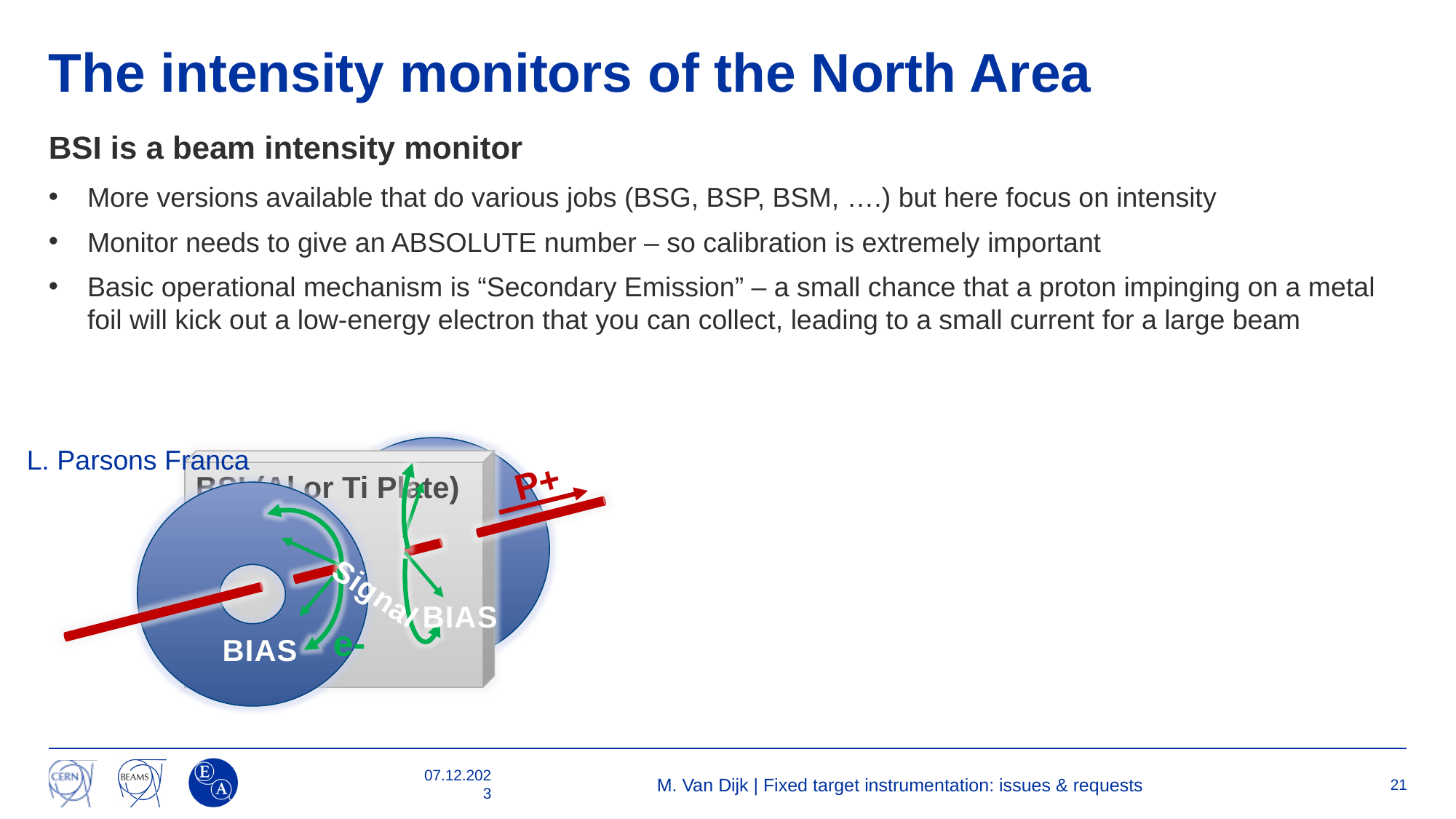

# The intensity monitors of the North Area
BSI is a beam intensity monitor
More versions available that do various jobs (BSG, BSP, BSM, ….) but here focus on intensity
Monitor needs to give an ABSOLUTE number – so calibration is extremely important
Basic operational mechanism is “Secondary Emission” – a small chance that a proton impinging on a metal foil will kick out a low-energy electron that you can collect, leading to a small current for a large beam

BSI (Al or Ti Plate)
P+

e-
Signal
BIAS
BIAS
L. Parsons Franca
07.12.2023
M. Van Dijk | Fixed target instrumentation: issues & requests
21